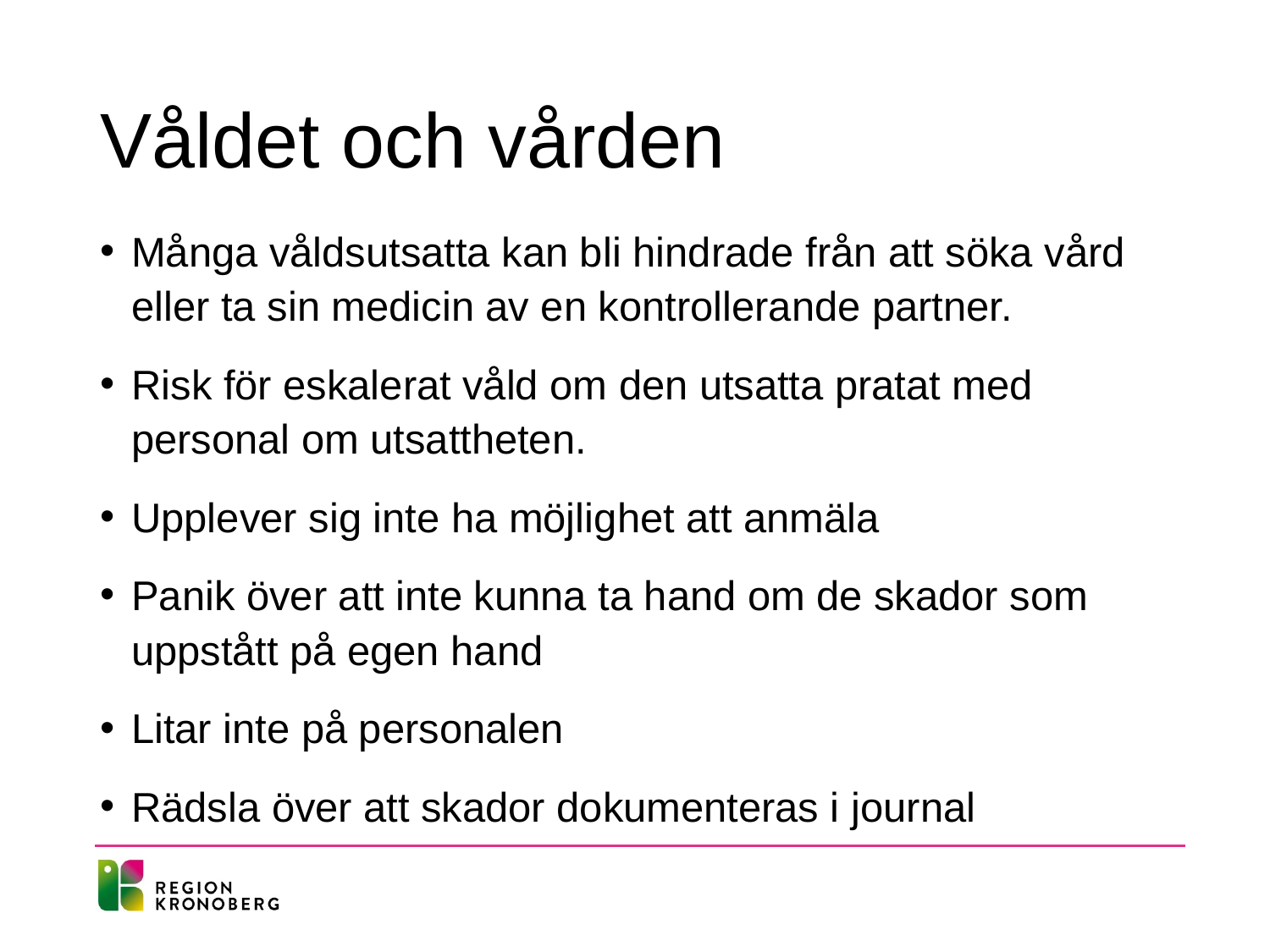

# Våldet och vården
Många våldsutsatta kan bli hindrade från att söka vård eller ta sin medicin av en kontrollerande partner.
Risk för eskalerat våld om den utsatta pratat med personal om utsattheten.
Upplever sig inte ha möjlighet att anmäla
Panik över att inte kunna ta hand om de skador som uppstått på egen hand
Litar inte på personalen
Rädsla över att skador dokumenteras i journal